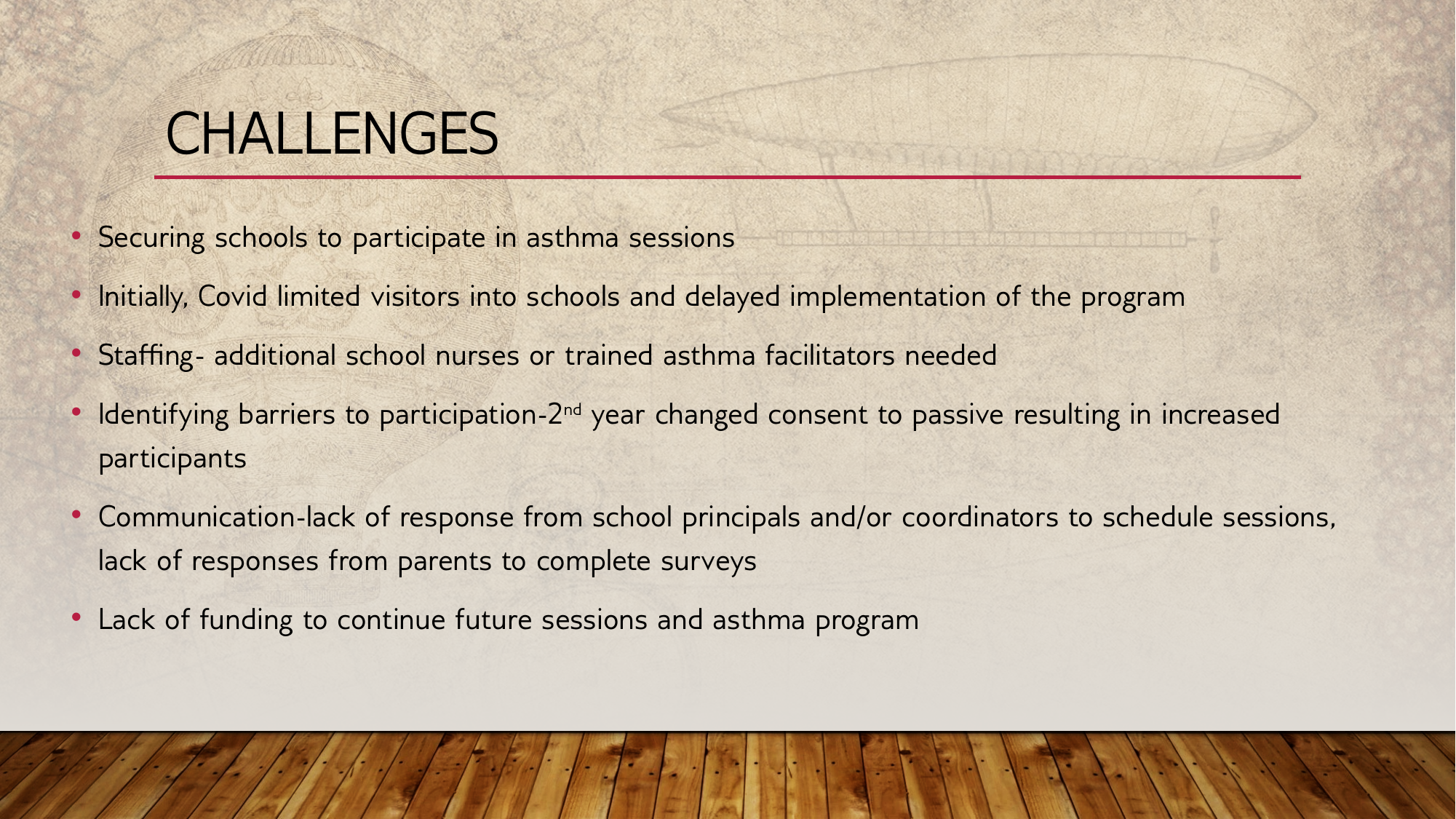

# challenges
Securing schools to participate in asthma sessions
Initially, Covid limited visitors into schools and delayed implementation of the program
Staffing- additional school nurses or trained asthma facilitators needed
Identifying barriers to participation-2nd year changed consent to passive resulting in increased participants
Communication-lack of response from school principals and/or coordinators to schedule sessions, lack of responses from parents to complete surveys
Lack of funding to continue future sessions and asthma program